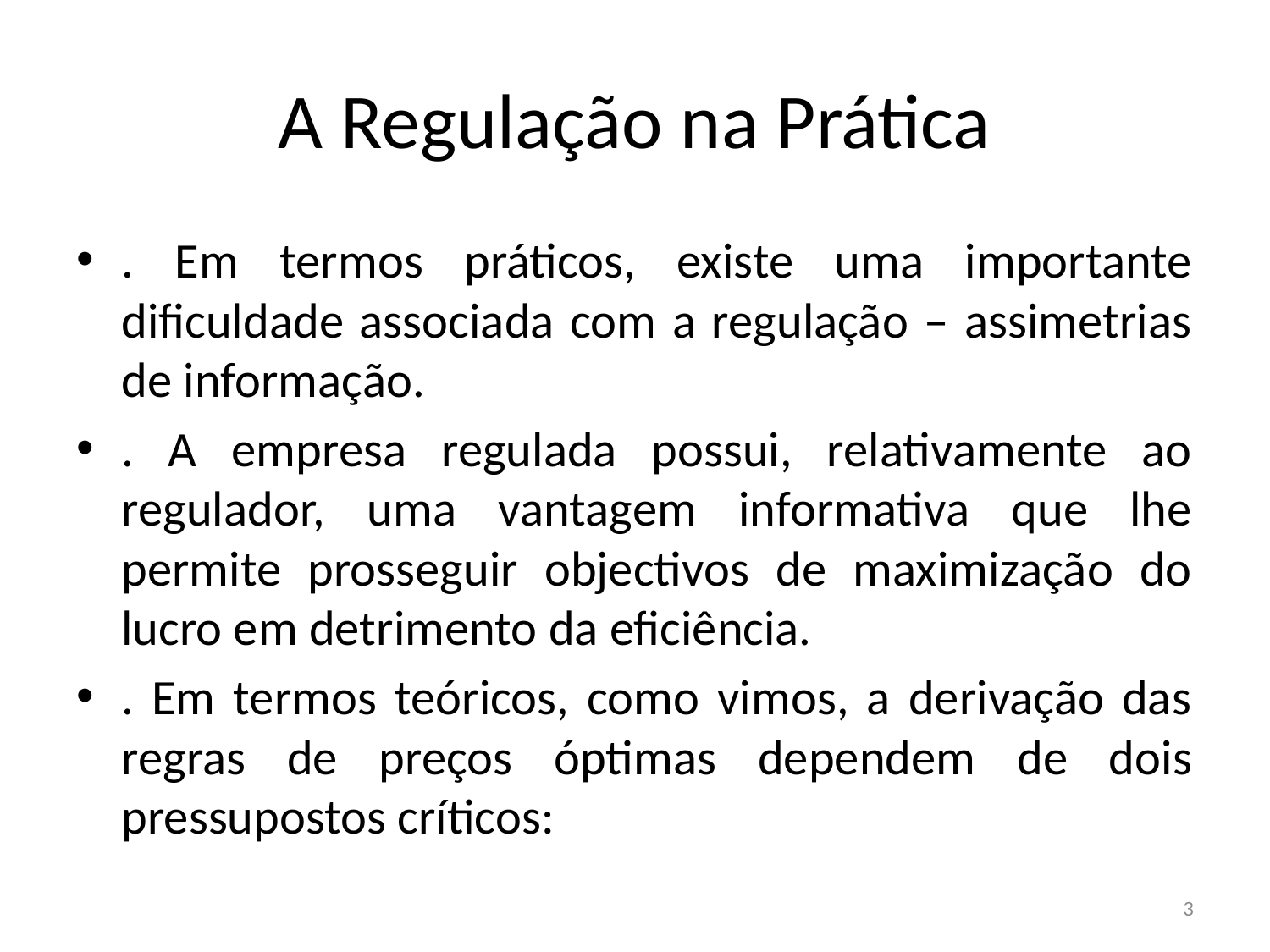

# A Regulação na Prática
. Em termos práticos, existe uma importante dificuldade associada com a regulação – assimetrias de informação.
. A empresa regulada possui, relativamente ao regulador, uma vantagem informativa que lhe permite prosseguir objectivos de maximização do lucro em detrimento da eficiência.
. Em termos teóricos, como vimos, a derivação das regras de preços óptimas dependem de dois pressupostos críticos:
3